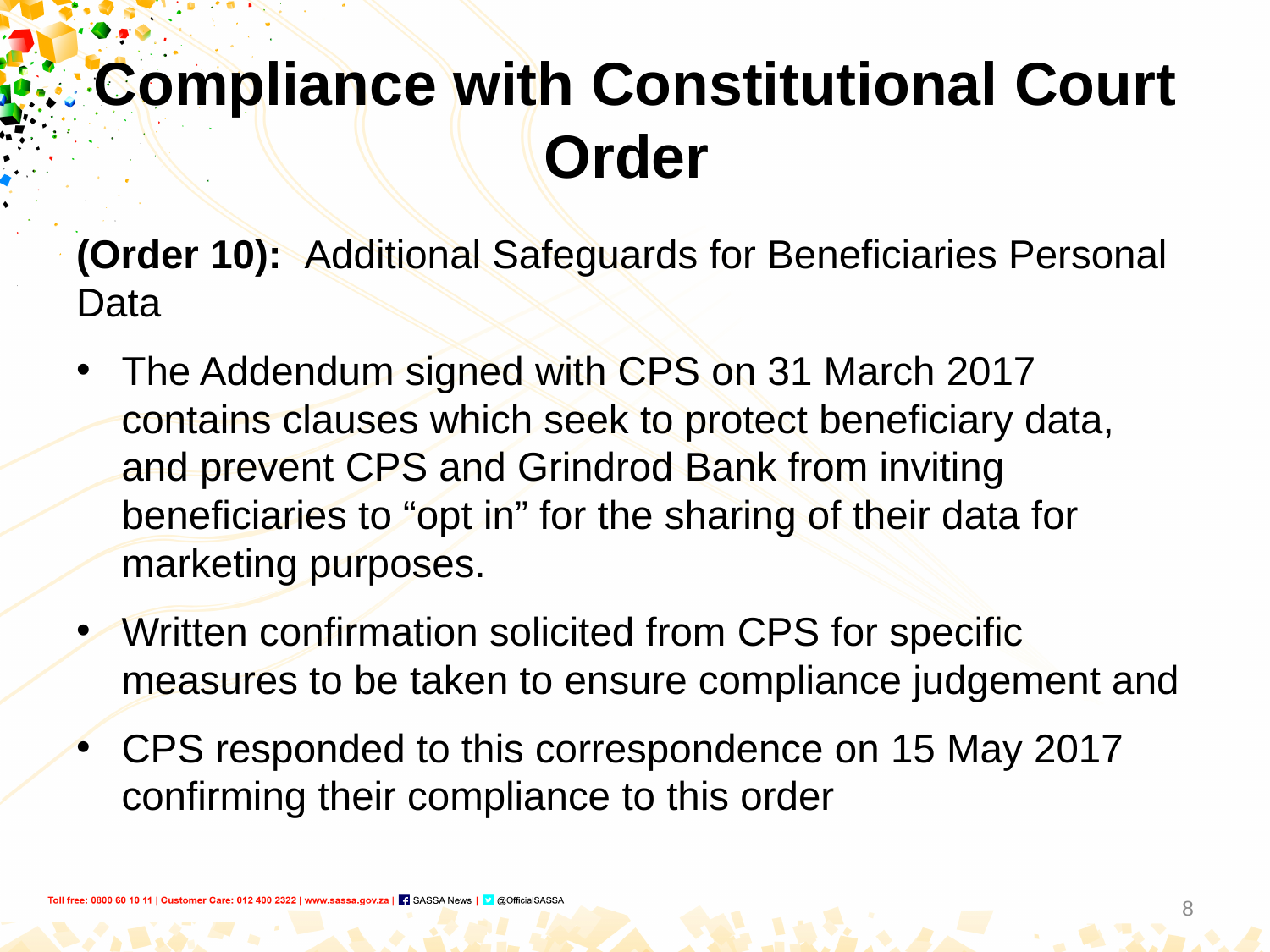

# Compliance with Constitutional Court Order
(Order 10):  Additional Safeguards for Beneficiaries Personal Data
The Addendum signed with CPS on 31 March 2017 contains clauses which seek to protect beneficiary data, and prevent CPS and Grindrod Bank from inviting beneficiaries to “opt in” for the sharing of their data for marketing purposes.
Written confirmation solicited from CPS for specific measures to be taken to ensure compliance judgement and
CPS responded to this correspondence on 15 May 2017 confirming their compliance to this order
8